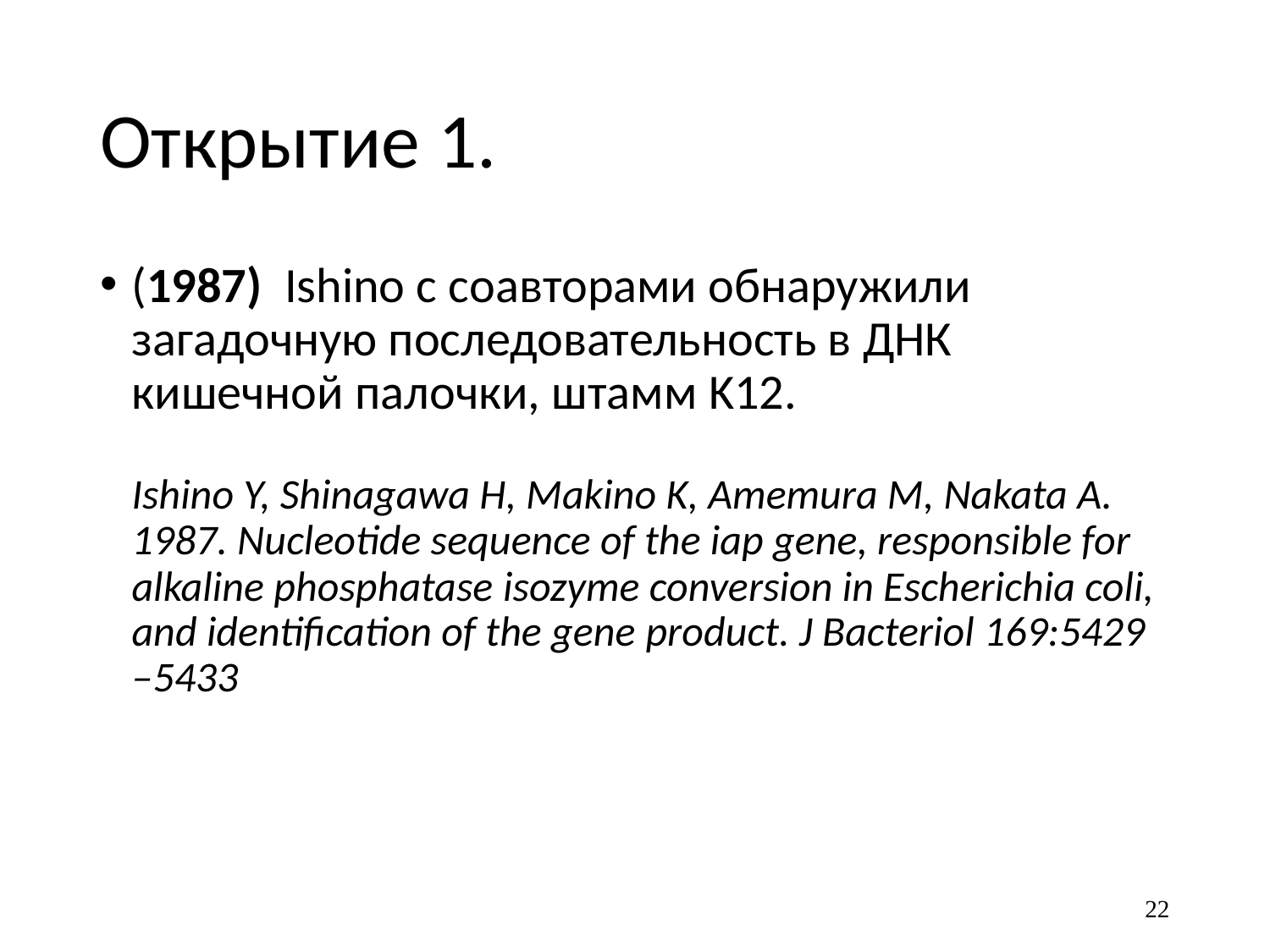

# Открытие 1.
(1987)  Ishino с соавторами обнаружили загадочную последовательность в ДНК кишечной палочки, штамм K12.
Ishino Y, Shinagawa H, Makino K, Amemura M, Nakata A. 1987. Nucleotide sequence of the iap gene, responsible for alkaline phosphatase isozyme conversion in Escherichia coli, and identification of the gene product. J Bacteriol 169:5429 –5433

22